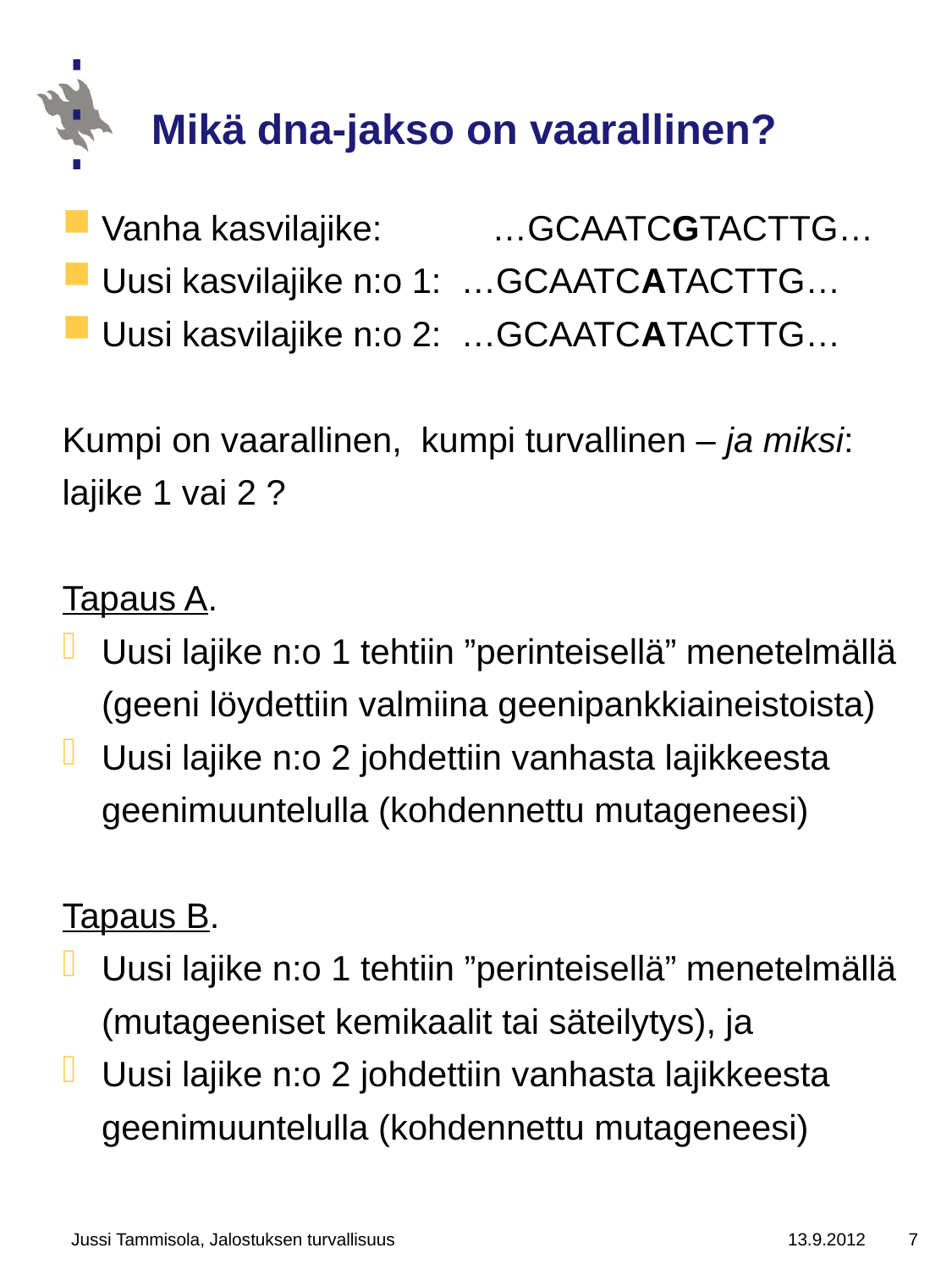

# Mikä dna-jakso on vaarallinen?
Vanha kasvilajike: 	 …GCAATCGTACTTG…
Uusi kasvilajike n:o 1:  …GCAATCATACTTG…
Uusi kasvilajike n:o 2:  …GCAATCATACTTG…

Kumpi on vaarallinen,  kumpi turvallinen – ja miksi:
lajike 1 vai 2 ?

Tapaus A.
Uusi lajike n:o 1 tehtiin ”perinteisellä” menetelmällä (geeni löydettiin valmiina geenipankkiaineistoista)
Uusi lajike n:o 2 johdettiin vanhasta lajikkeesta geenimuuntelulla (kohdennettu mutageneesi)

Tapaus B.
Uusi lajike n:o 1 tehtiin ”perinteisellä” menetelmällä (mutageeniset kemikaalit tai säteilytys), ja
Uusi lajike n:o 2 johdettiin vanhasta lajikkeesta  geenimuuntelulla (kohdennettu mutageneesi)

Jussi Tammisola, Jalostuksen turvallisuus
13.9.2012
7